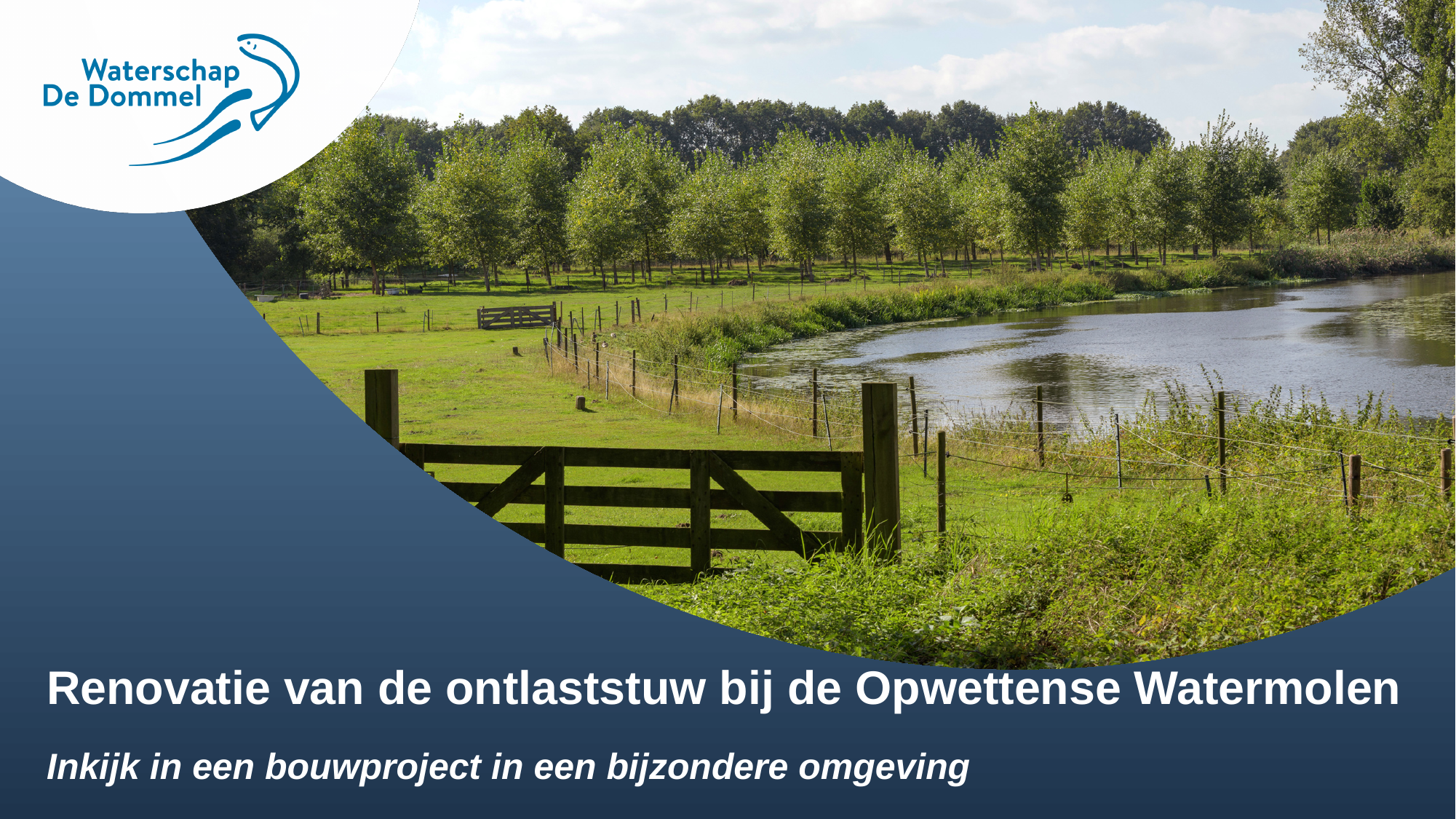

# Renovatie van de ontlaststuw bij de Opwettense Watermolen Inkijk in een bouwproject in een bijzondere omgeving